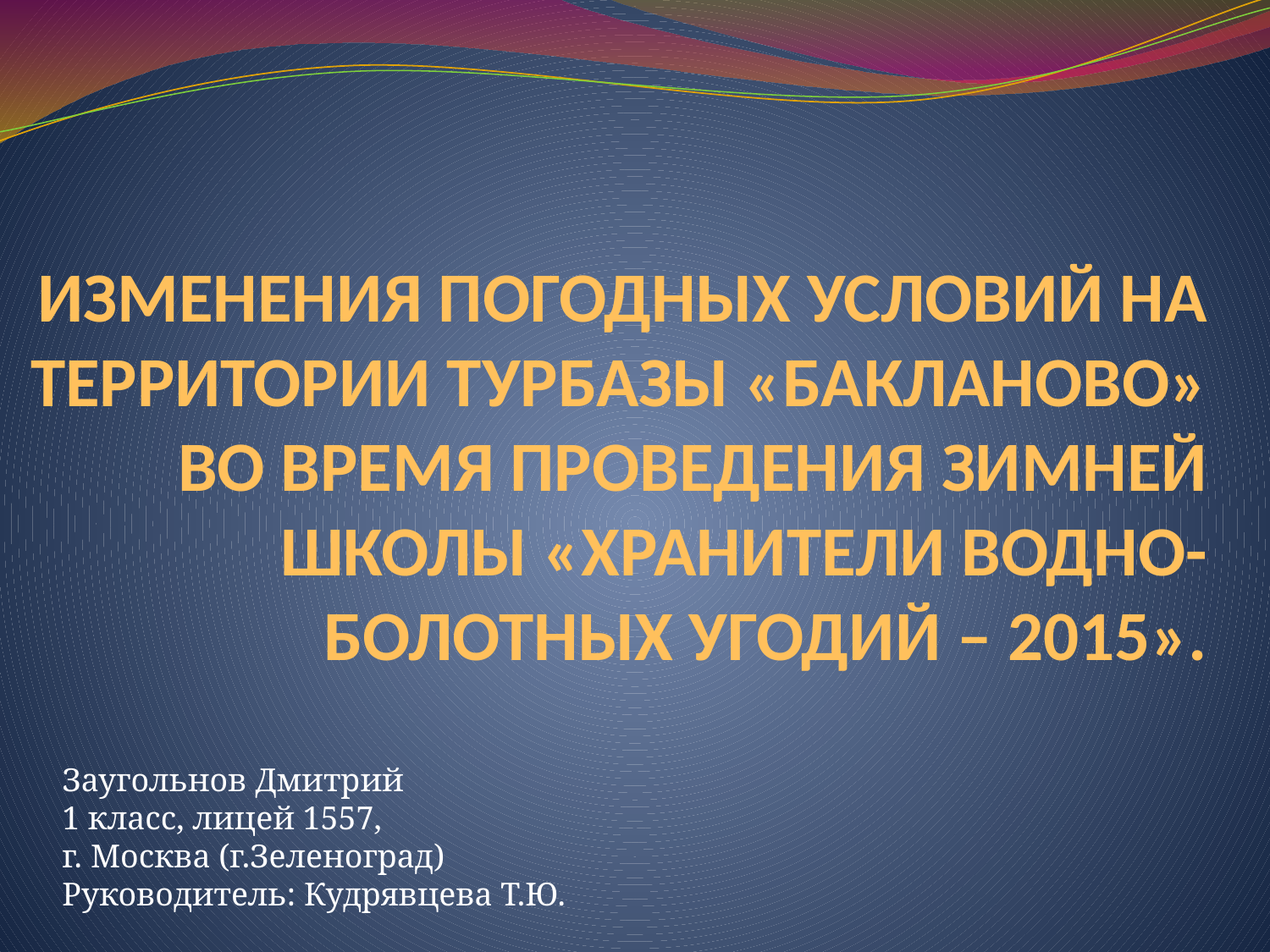

# ИЗМЕНЕНИЯ ПОГОДНЫХ УСЛОВИЙ НА ТЕРРИТОРИИ ТУРБАЗЫ «БАКЛАНОВО» ВО ВРЕМЯ ПРОВЕДЕНИЯ ЗИМНЕЙ ШКОЛЫ «ХРАНИТЕЛИ ВОДНО-БОЛОТНЫХ УГОДИЙ – 2015».
Заугольнов Дмитрий
1 класс, лицей 1557,
г. Москва (г.Зеленоград)
Руководитель: Кудрявцева Т.Ю.